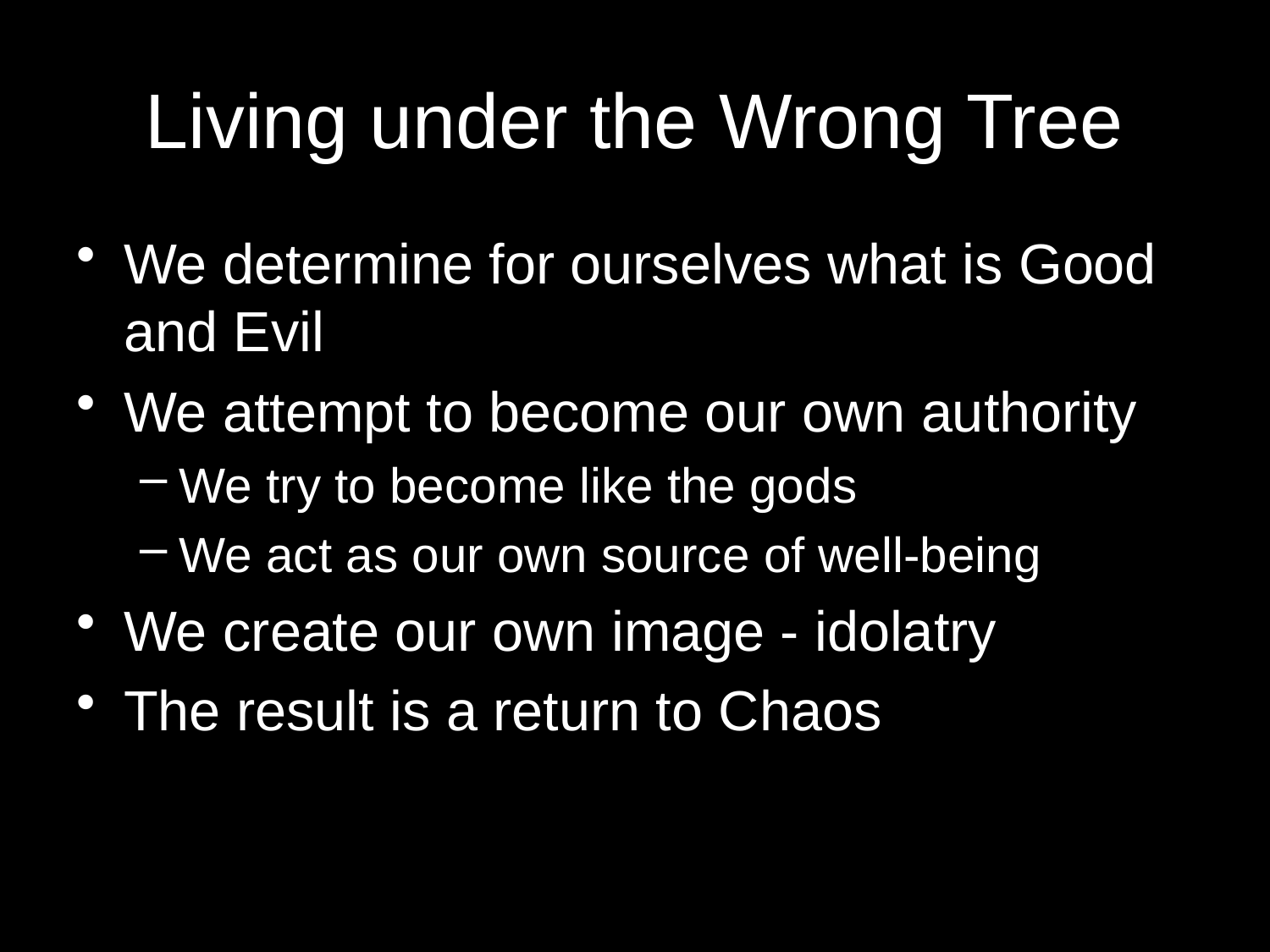

# Living under the Wrong Tree
We determine for ourselves what is Good and Evil
We attempt to become our own authority
We try to become like the gods
We act as our own source of well-being
We create our own image - idolatry
The result is a return to Chaos
26